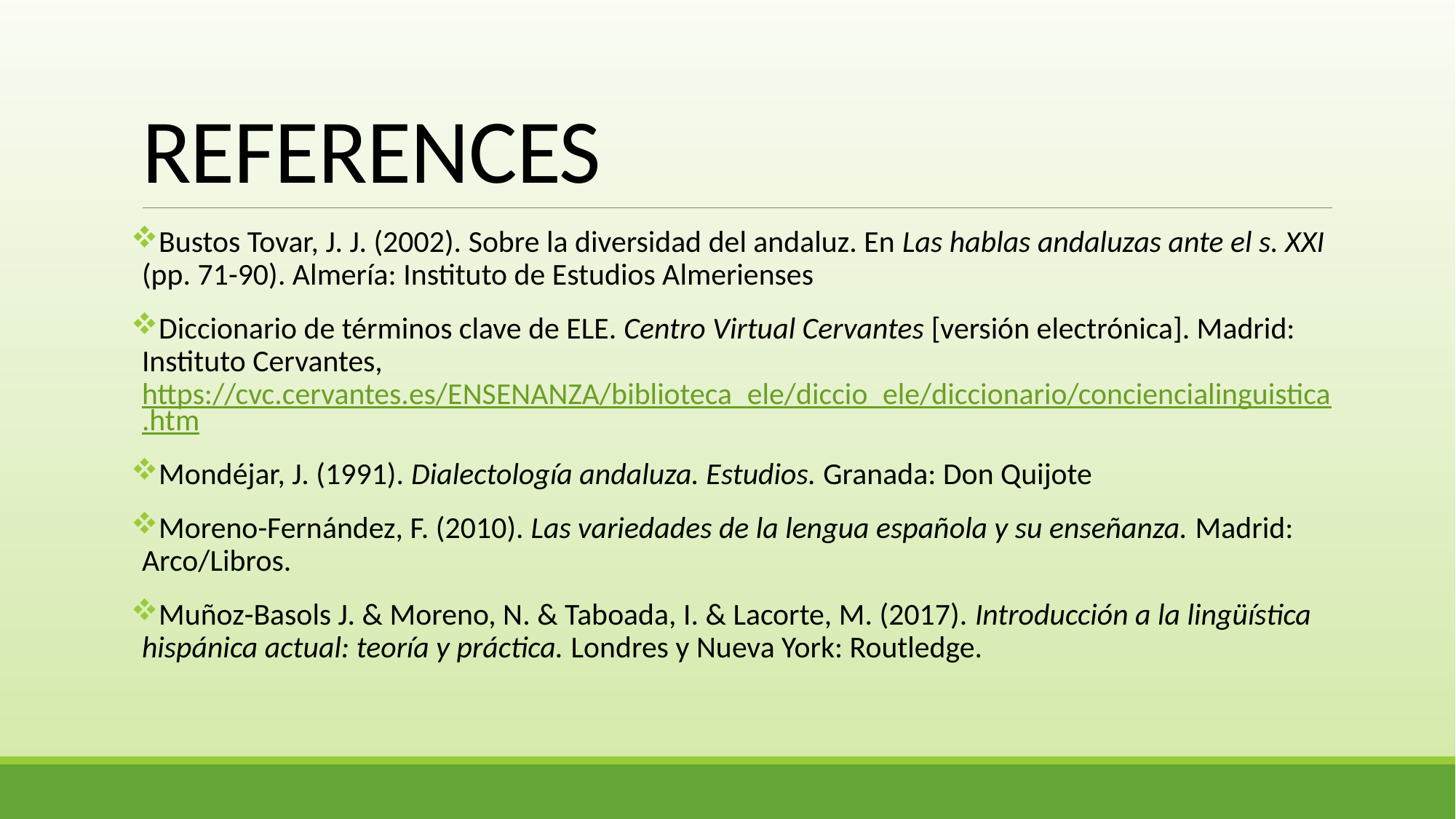

# REFERENCES
Bustos Tovar, J. J. (2002). Sobre la diversidad del andaluz. En Las hablas andaluzas ante el s. XXI (pp. 71-90). Almería: Instituto de Estudios Almerienses
Diccionario de términos clave de ELE. Centro Virtual Cervantes [versión electrónica]. Madrid: Instituto Cervantes, https://cvc.cervantes.es/ENSENANZA/biblioteca_ele/diccio_ele/diccionario/conciencialinguistica.htm
Mondéjar, J. (1991). Dialectología andaluza. Estudios. Granada: Don Quijote
Moreno-Fernández, F. (2010). Las variedades de la lengua española y su enseñanza. Madrid: Arco/Libros.
Muñoz-Basols J. & Moreno, N. & Taboada, I. & Lacorte, M. (2017). Introducción a la lingüística hispánica actual: teoría y práctica. Londres y Nueva York: Routledge.